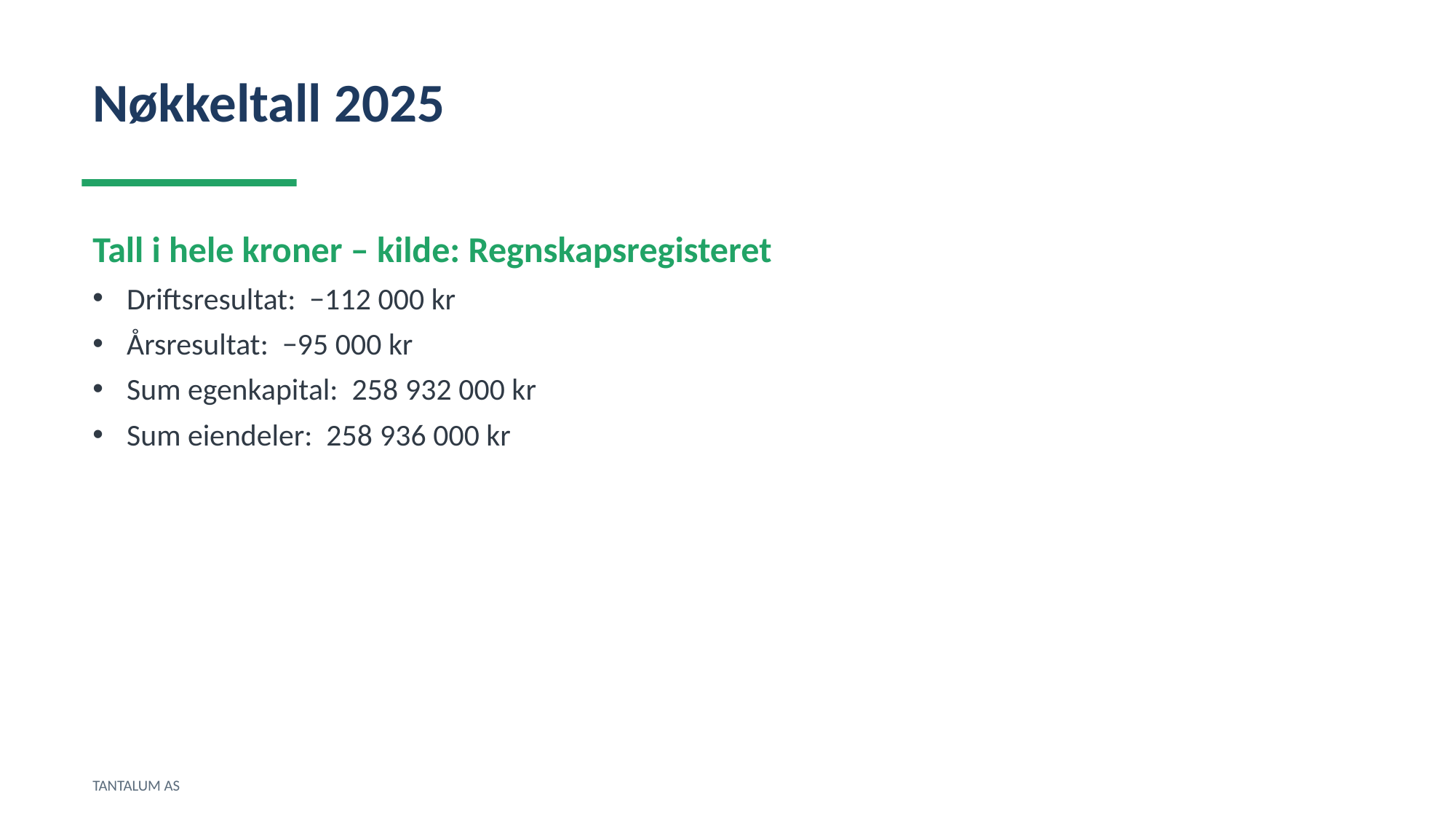

Nøkkeltall 2025

Tall i hele kroner – kilde: Regnskapsregisteret
Driftsresultat:  −112 000 kr
Årsresultat:  −95 000 kr
Sum egenkapital:  258 932 000 kr
Sum eiendeler:  258 936 000 kr
TANTALUM AS